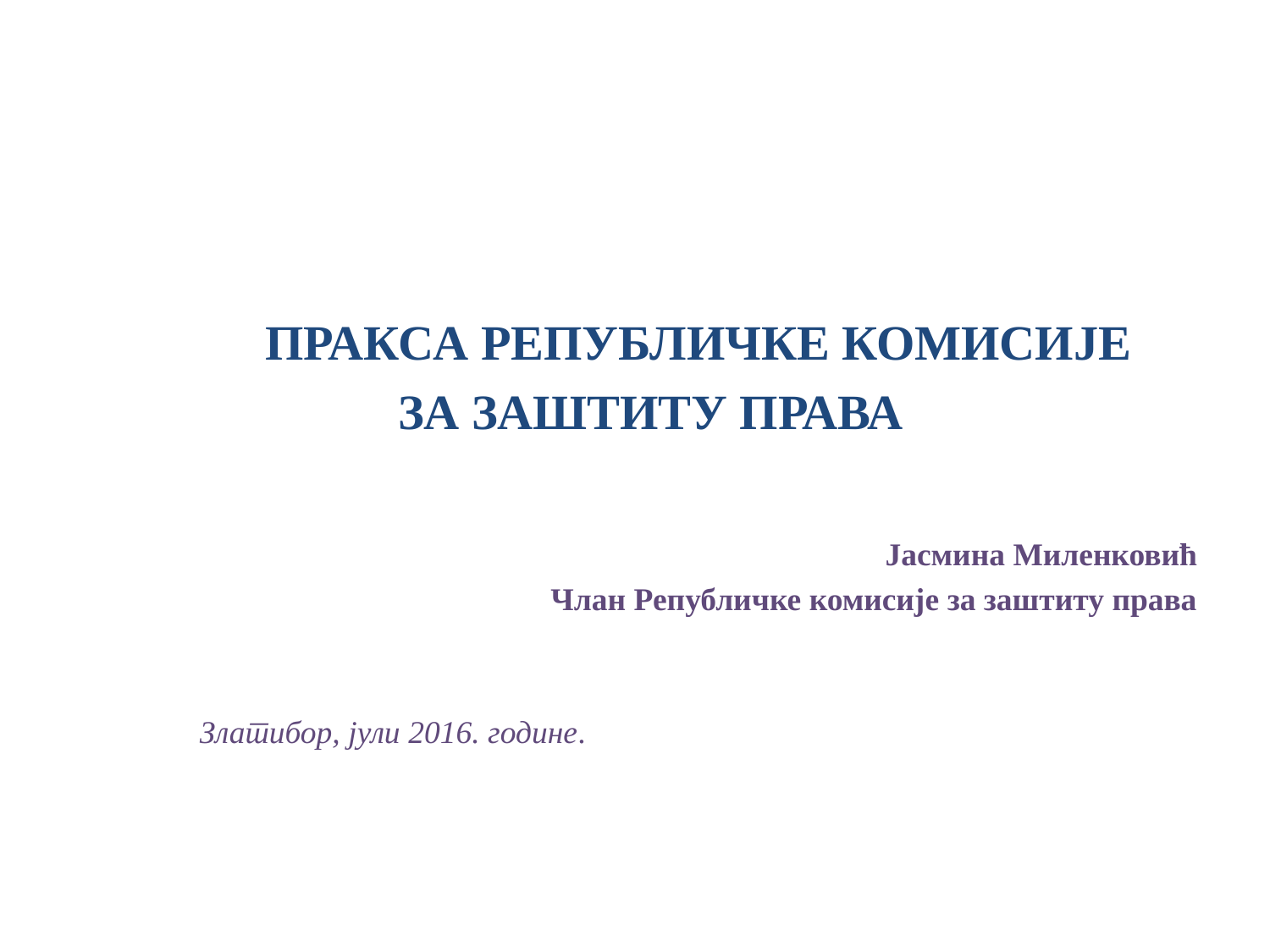

ПРАКСA РЕПУБЛИЧКЕ КОМИСИЈЕ
ЗА ЗАШТИТУ ПРАВА

Jaсмина Миленковић
Члан Републичке комисије за заштиту права

Златибор, јули 2016. године.